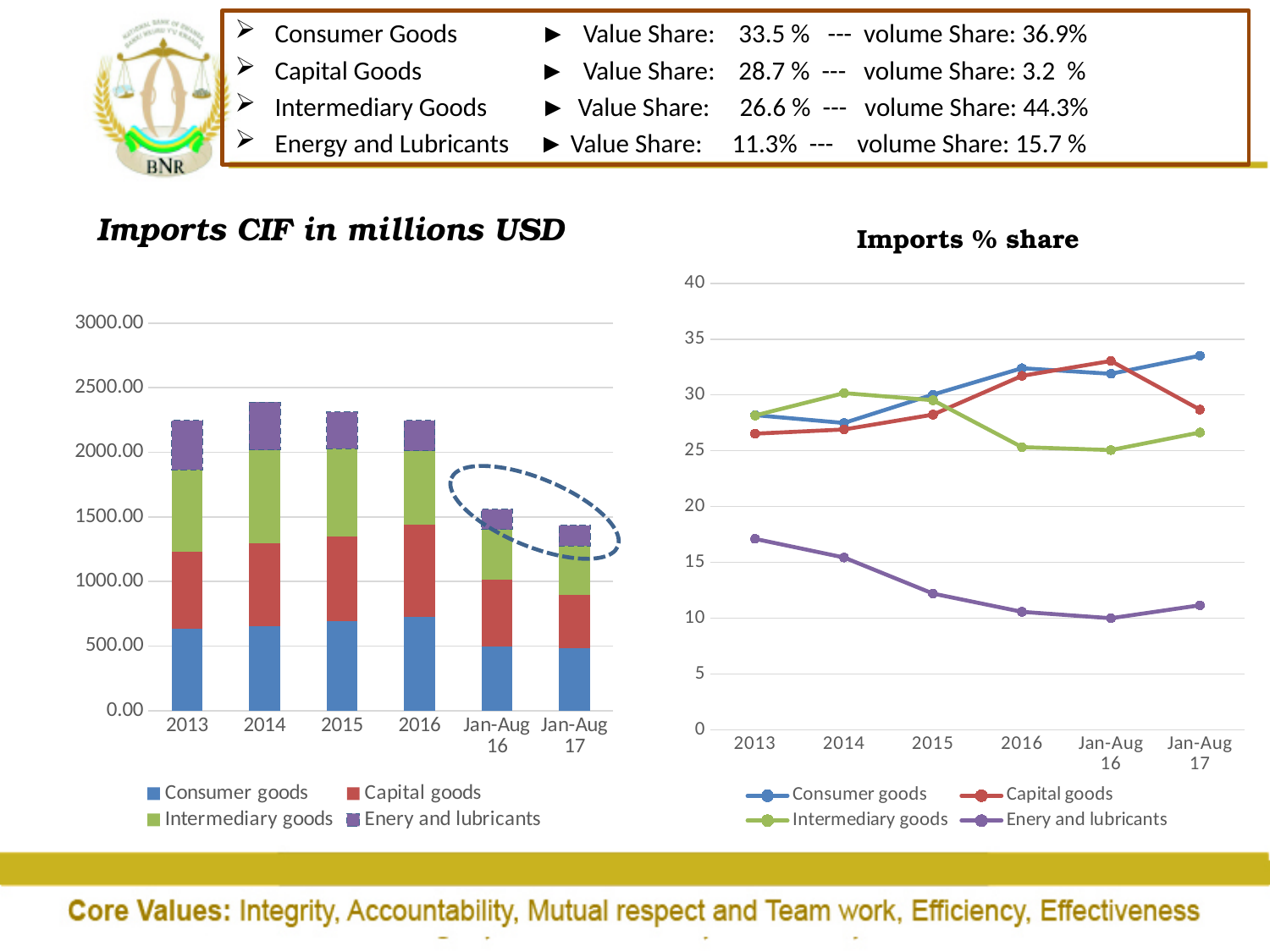

Consumer Goods              ►  Value Share:    33.5 %   ---  volume Share: 36.9%
Capital Goods                   ►   Value Share:    28.7 %  ---   volume Share: 3.2  %
Intermediary Goods         ►  Value Share:     26.6 %  ---   volume Share: 44.3%
Energy and Lubricants     ► Value Share:     11.3%  ---    volume Share: 15.7 %
Imports CIF in millions USD
Imports % share

### Chart

| Category | Consumer goods | Capital goods | Intermediary goods | Enery and lubricants |
|---|---|---|---|---|
| 2013 | 28.193177820467557 | 26.53362314621423 | 28.160254111865353 | 17.11294492145286 |
| 2014 | 27.490513101287444 | 26.906907726961993 | 30.164408387909543 | 15.438170783841024 |
| 2015 | 30.032893516986075 | 28.234894530360766 | 29.52754503395118 | 12.204666918701975 |
| 2016 | 32.39244031779452 | 31.710224529776294 | 25.326100956093576 | 10.571234196335617 |
| Jan-Aug 16 | 31.892887615011755 | 33.04253795636827 | 25.065136772494146 | 9.999437656125822 |
| Jan-Aug 17 | 33.51912796462466 | 28.685077065321067 | 26.638605116197418 | 11.157189853856842 |

### Chart

| Category | Consumer goods | Capital goods | Intermediary goods | Enery and lubricants |
|---|---|---|---|---|
| 2013 | 633.6161793956937 | 596.3191886522352 | 632.8762488142988 | 384.59796367716024 |
| 2014 | 656.1754265572414 | 642.2452571192193 | 719.9990581425858 | 368.49615218262363 |
| 2015 | 694.1332259952919 | 652.5770956738289 | 682.453393261811 | 282.079541076693 |
| 2016 | 728.336821161684 | 712.9973507940085 | 569.451751143552 | 237.69185139426378 |
| Jan-Aug 16 | 497.3489284637277 | 515.2769810215177 | 390.8745757386053 | 155.934754593158 |
| Jan-Aug 17 | 481.489346559512 | 412.0500696428349 | 382.65328931561874 | 160.26872948017945 |